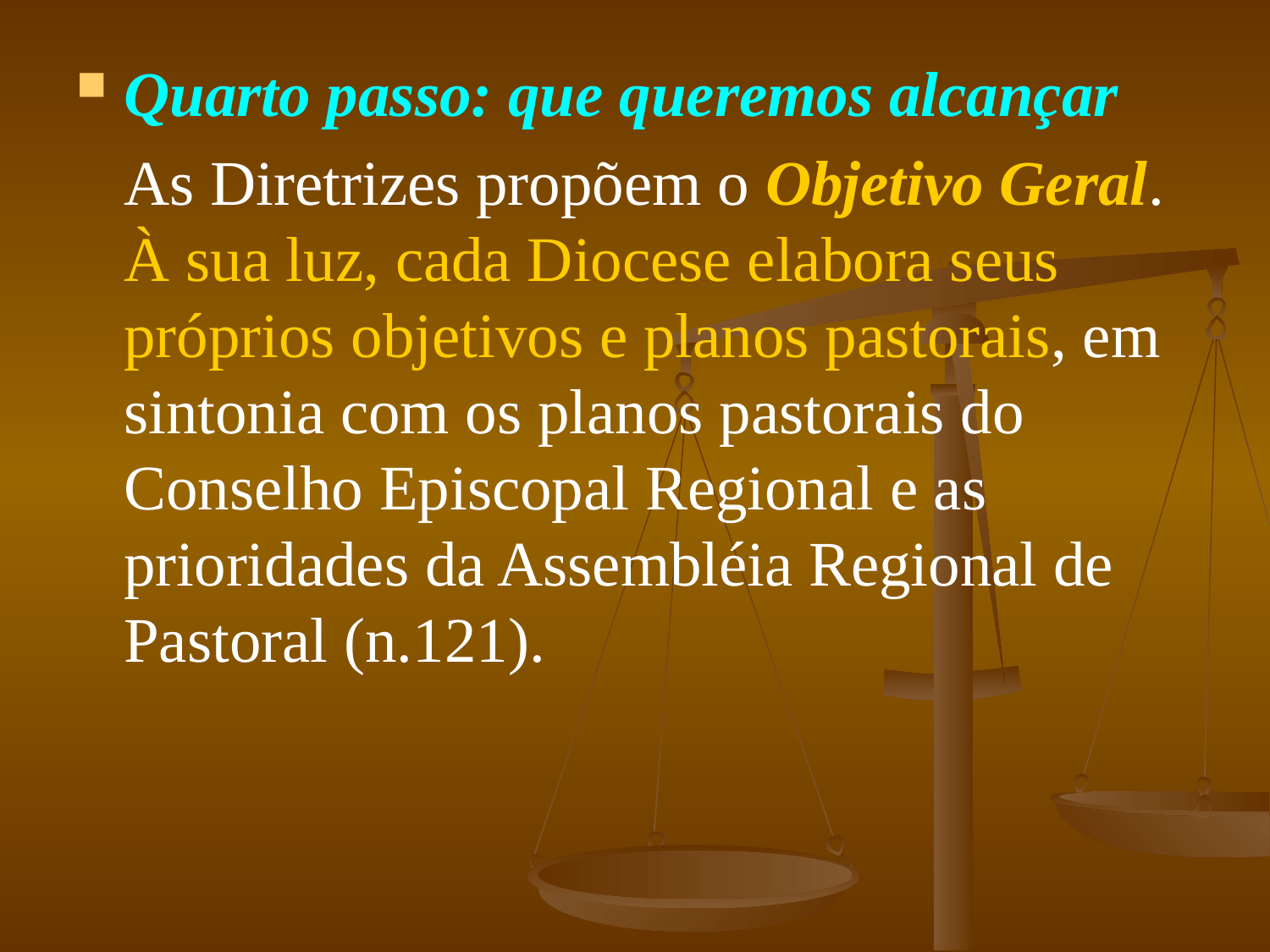

#
Quarto passo: que queremos alcançar
   As Diretrizes propõem o Objetivo Geral. À sua luz, cada Diocese elabora seus próprios objetivos e planos pastorais, em sintonia com os planos pastorais do Conselho Episcopal Regional e as prioridades da Assembléia Regional de Pastoral (n.121).